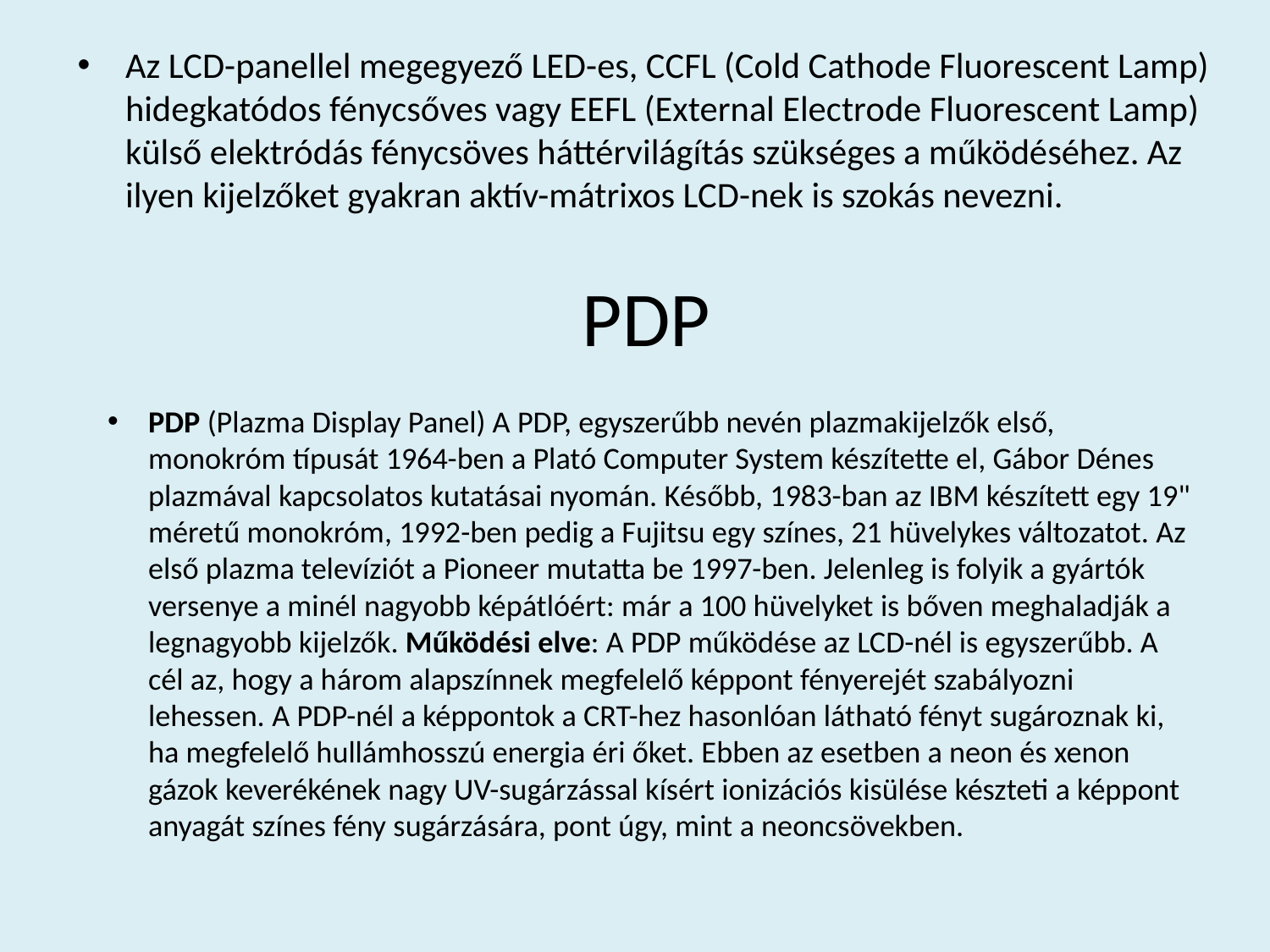

Az LCD-panellel megegyező LED-es, CCFL (Cold Cathode Fluorescent Lamp) hidegkatódos fénycsőves vagy EEFL (External Electrode Fluorescent Lamp) külső elektródás fénycsöves háttérvilágítás szükséges a működéséhez. Az ilyen kijelzőket gyakran aktív-mátrixos LCD-nek is szokás nevezni.

# PDP
PDP (Plazma Display Panel) A PDP, egyszerűbb nevén plazmakijelzők első, monokróm típusát 1964-ben a Plató Computer System készítette el, Gábor Dénes plazmával kapcsolatos kutatásai nyomán. Később, 1983-ban az IBM készített egy 19" méretű monokróm, 1992-ben pedig a Fujitsu egy színes, 21 hüvelykes változatot. Az első plazma televíziót a Pioneer mutatta be 1997-ben. Jelenleg is folyik a gyártók versenye a minél nagyobb képátlóért: már a 100 hüvelyket is bőven meghaladják a legnagyobb kijelzők. Működési elve: A PDP működése az LCD-nél is egyszerűbb. A cél az, hogy a három alapszínnek megfelelő képpont fényerejét szabályozni lehessen. A PDP-nél a képpontok a CRT-hez hasonlóan látható fényt sugároznak ki, ha megfelelő hullámhosszú energia éri őket. Ebben az esetben a neon és xenon gázok keverékének nagy UV-sugárzással kísért ionizációs kisülése készteti a képpont anyagát színes fény sugárzására, pont úgy, mint a neoncsövekben.